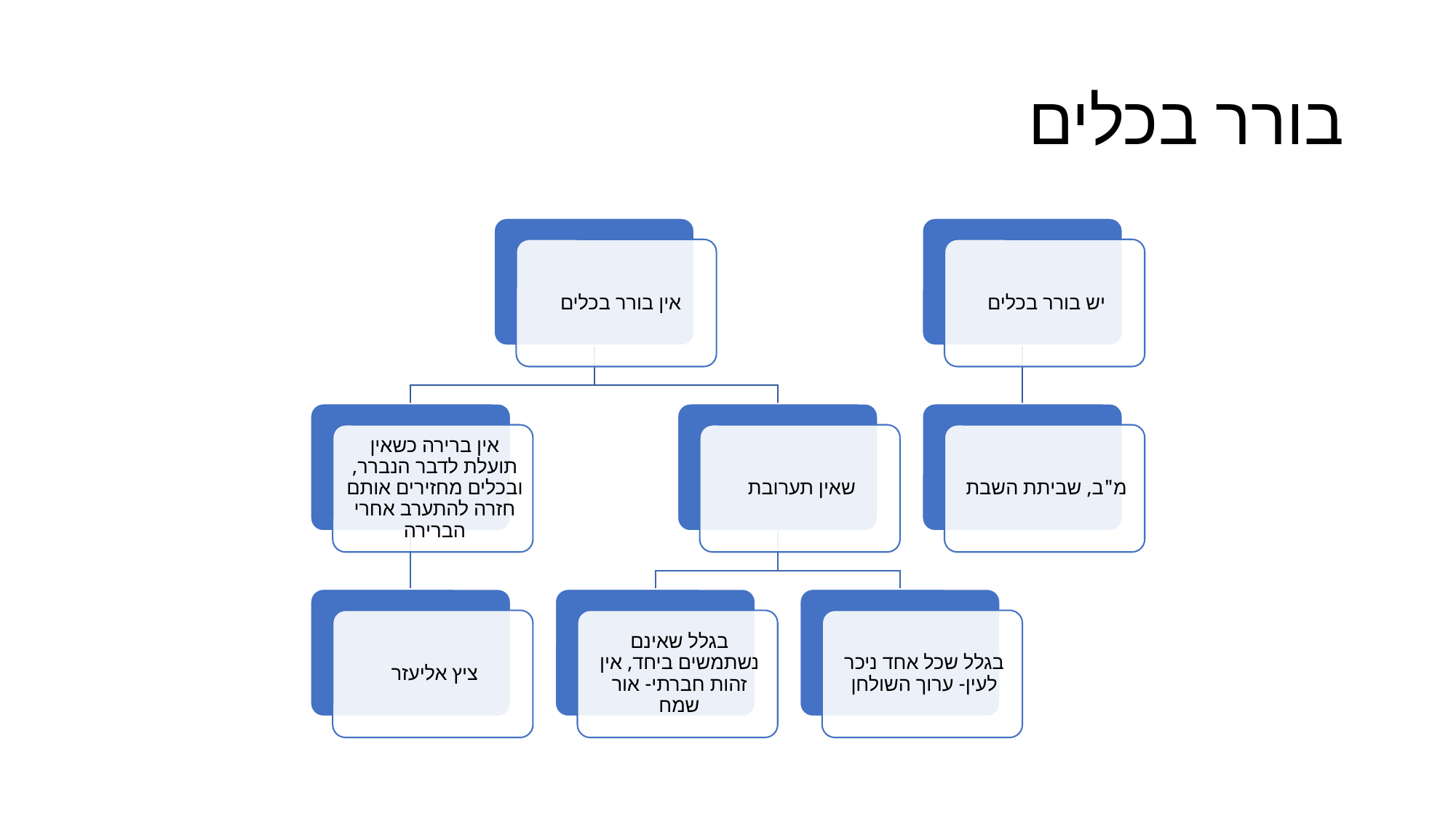

# בורר בכלים
יש בורר בכלים
מ"ב, שביתת השבת
 אין בורר בכלים
שאין תערובת
בגלל שכל אחד ניכר לעין- ערוך השולחן
בגלל שאינם נשתמשים ביחד, אין זהות חברתי- אור שמח
אין ברירה כשאין תועלת לדבר הנברר, ובכלים מחזירים אותם חזרה להתערב אחרי הברירה
ציץ אליעזר